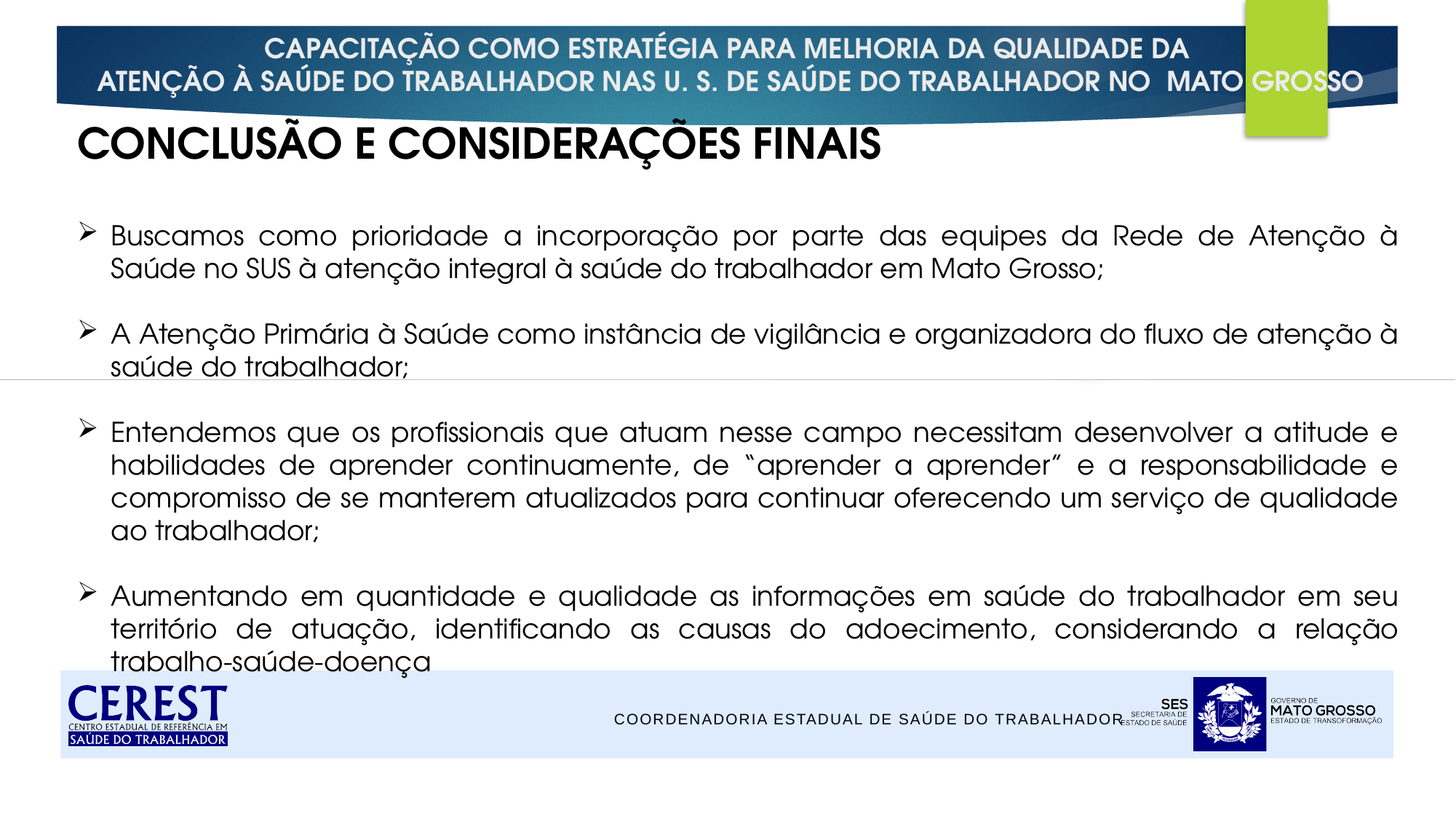

CONCLUSÃO E CONSIDERAÇÕES FINAIS

Buscamos como prioridade a incorporação por parte das equipes da Rede de Atenção à Saúde no SUS à atenção integral à saúde do trabalhador em Mato Grosso;

A Atenção Primária à Saúde como instância de vigilância e organizadora do fluxo de atenção à saúde do trabalhador;

Entendemos que os profissionais que atuam nesse campo necessitam desenvolver a atitude e habilidades de aprender continuamente, de “aprender a aprender” e a responsabilidade e compromisso de se manterem atualizados para continuar oferecendo um serviço de qualidade ao trabalhador;

Aumentando em quantidade e qualidade as informações em saúde do trabalhador em seu território de atuação, identificando as causas do adoecimento, considerando a relação trabalho-saúde-doença

CAPACITAÇÃO COMO ESTRATÉGIA PARA MELHORIA DA QUALIDADE DA
ATENÇÃO À SAÚDE DO TRABALHADOR NAS U. S. DE SAÚDE DO TRABALHADOR NO  MATO GROSSO
.